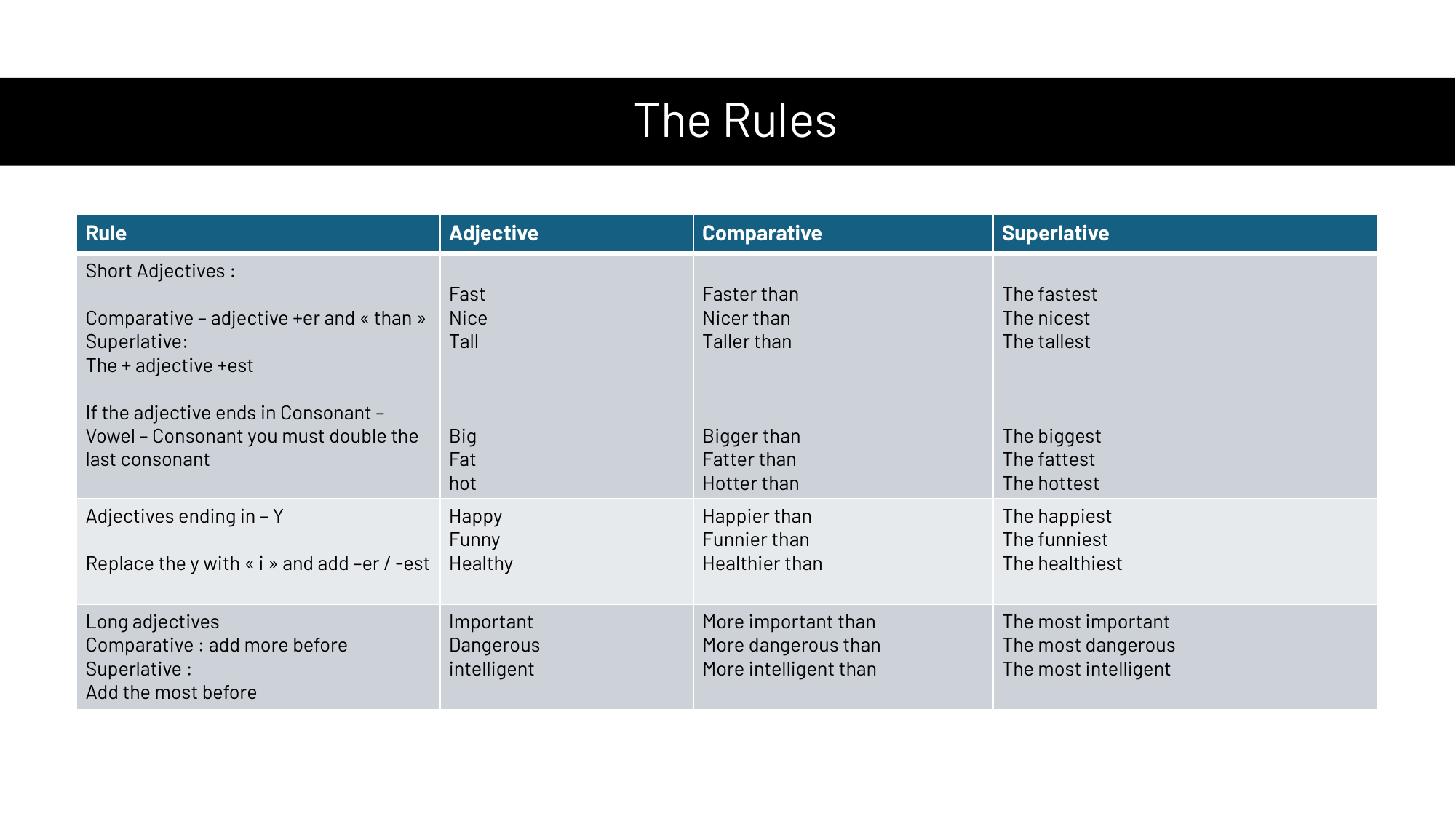

# The Rules

| Rule | Adjective | Comparative | Superlative |
| --- | --- | --- | --- |
| Short Adjectives : Comparative – adjective +er and « than » Superlative: The + adjective +est If the adjective ends in Consonant – Vowel – Consonant you must double the last consonant | Fast Nice Tall Big Fat hot | Faster than Nicer than Taller than Bigger than Fatter than Hotter than | The fastest The nicest The tallest The biggest The fattest The hottest |
| Adjectives ending in – Y Replace the y with « i » and add –er / -est | Happy Funny Healthy | Happier than Funnier than Healthier than | The happiest The funniest The healthiest |
| Long adjectives Comparative : add more before Superlative : Add the most before | Important Dangerous intelligent | More important than More dangerous than More intelligent than | The most important The most dangerous The most intelligent |